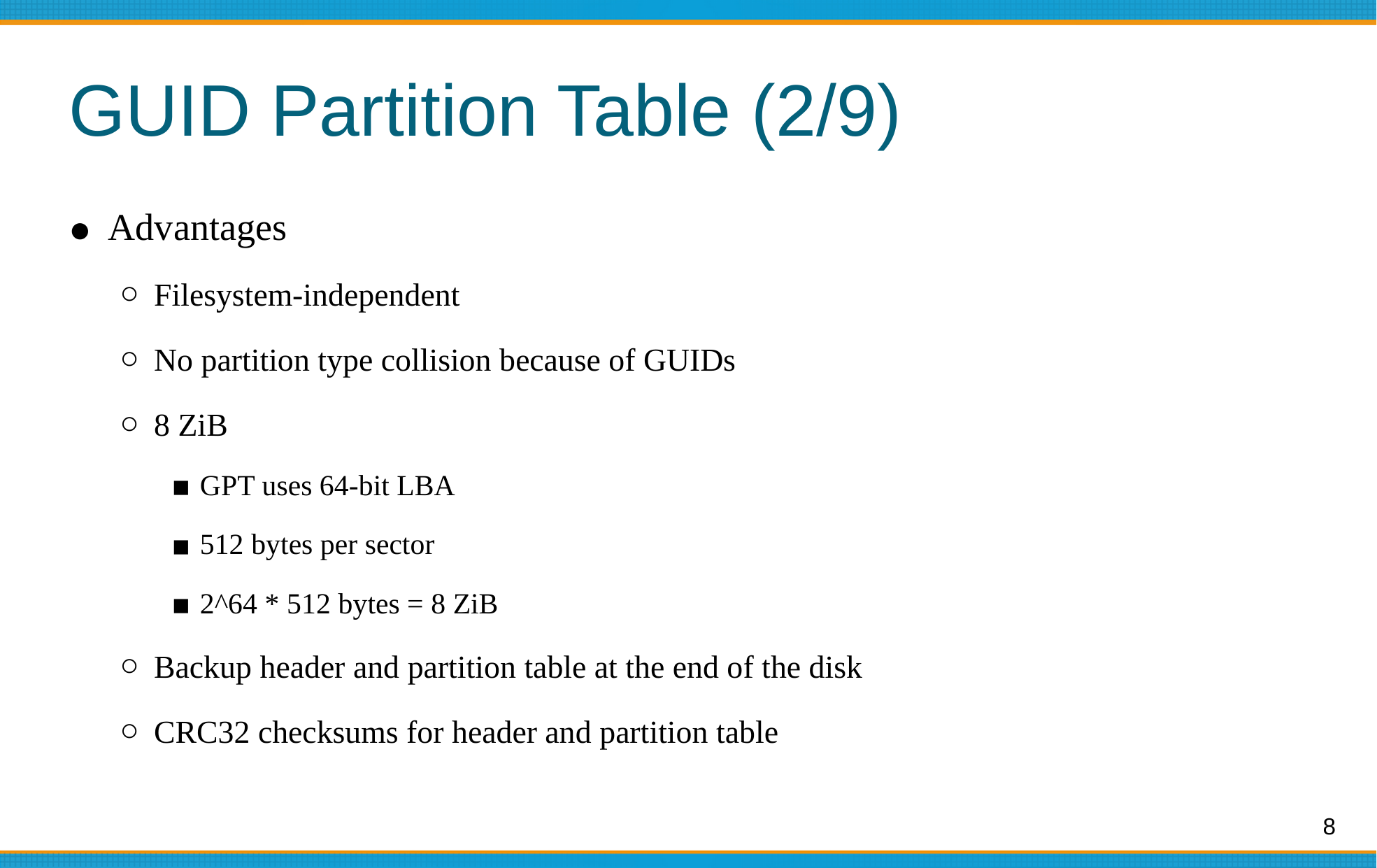

# GUID Partition Table (2/9)
Advantages
Filesystem-independent
No partition type collision because of GUIDs
8 ZiB
GPT uses 64-bit LBA
512 bytes per sector
2^64 * 512 bytes = 8 ZiB
Backup header and partition table at the end of the disk
CRC32 checksums for header and partition table
8